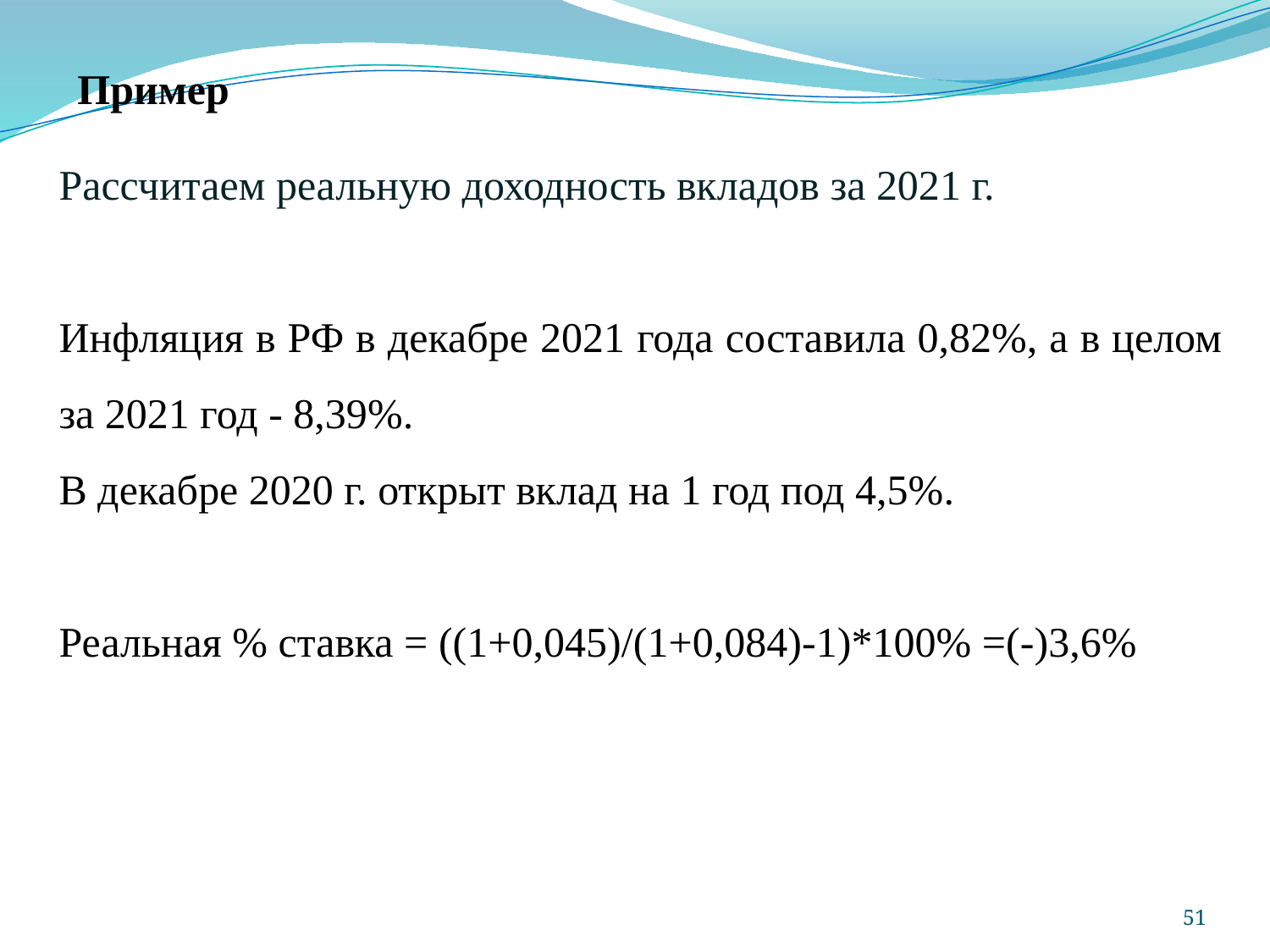

Пример
Рассчитаем реальную доходность вкладов за 2021 г.

Инфляция в РФ в декабре 2021 года составила 0,82%, а в целом за 2021 год - 8,39%.
В декабре 2020 г. открыт вклад на 1 год под 4,5%.

Реальная % ставка = ((1+0,045)/(1+0,084)-1)*100% =(-)3,6%
51